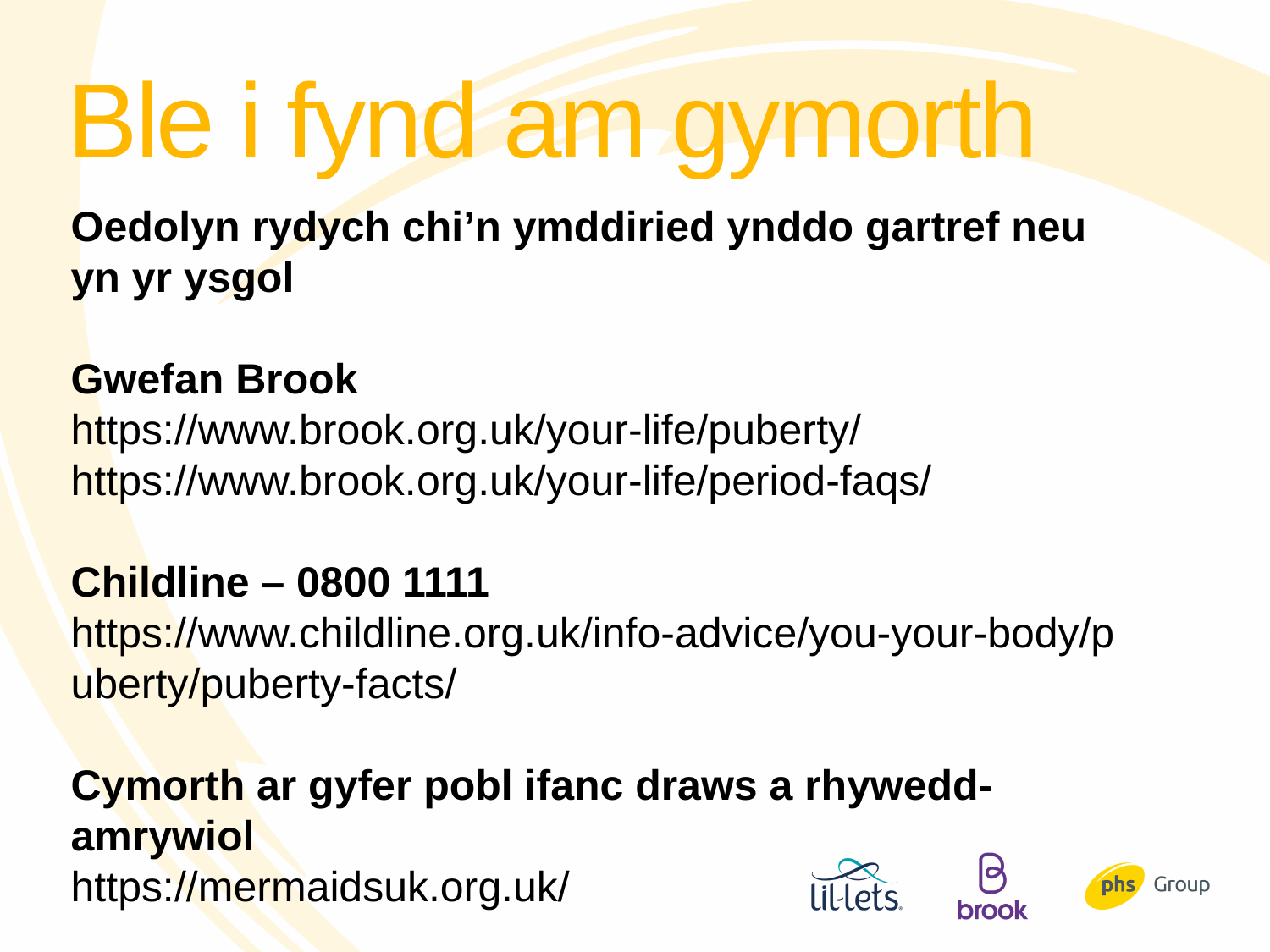

# Ble i fynd am gymorth
Oedolyn rydych chi’n ymddiried ynddo gartref neu yn yr ysgol
Gwefan Brook
https://www.brook.org.uk/your-life/puberty/
https://www.brook.org.uk/your-life/period-faqs/
Childline – 0800 1111
https://www.childline.org.uk/info-advice/you-your-body/puberty/puberty-facts/
Cymorth ar gyfer pobl ifanc draws a rhywedd-amrywiol
https://mermaidsuk.org.uk/